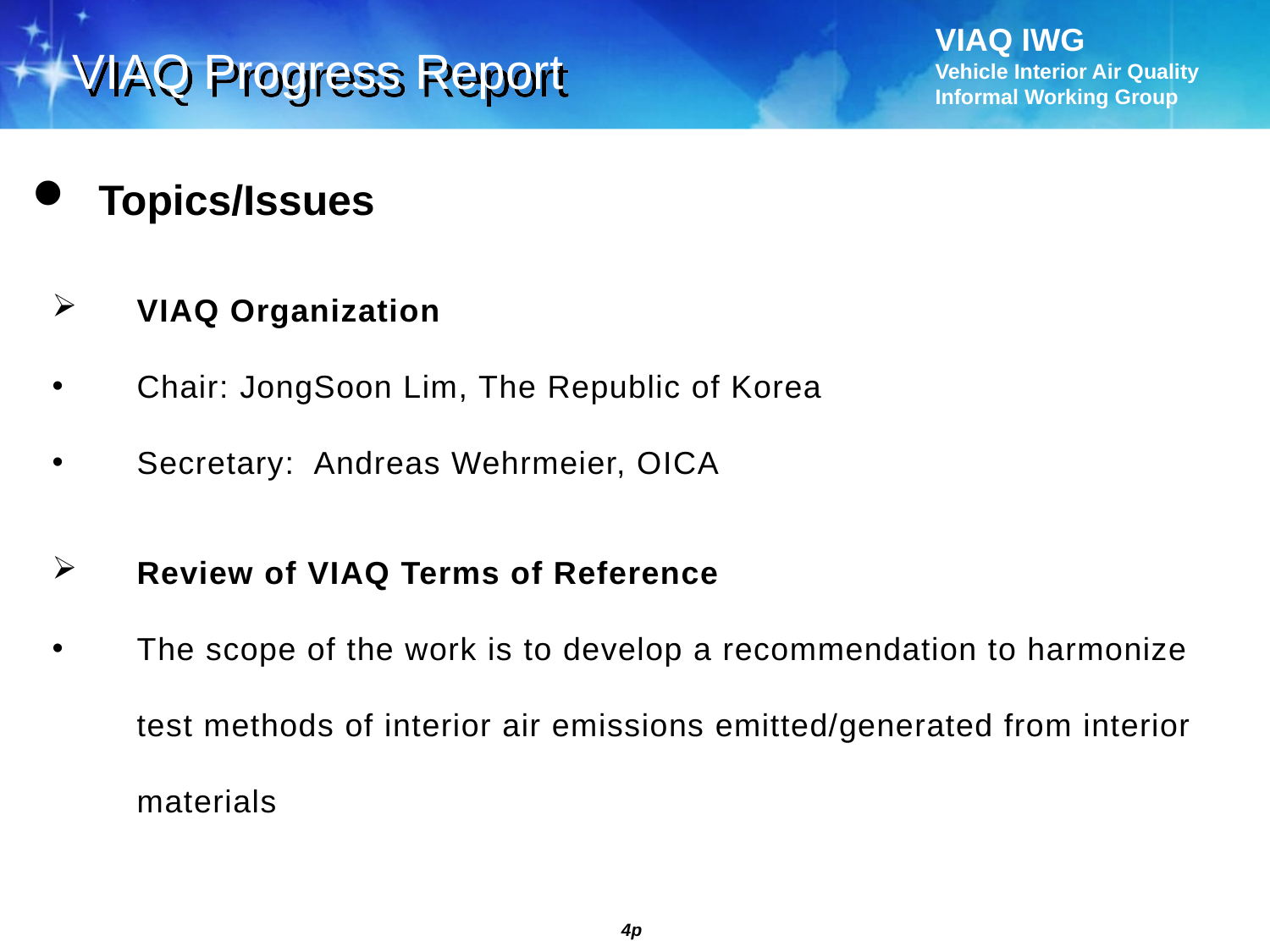

VIAQ Progress Report
  Topics/Issues
VIAQ Organization
Chair: JongSoon Lim, The Republic of Korea
Secretary:  Andreas Wehrmeier, OICA

Review of VIAQ Terms of Reference
The scope of the work is to develop a recommendation to harmonize test methods of interior air emissions emitted/generated from interior materials